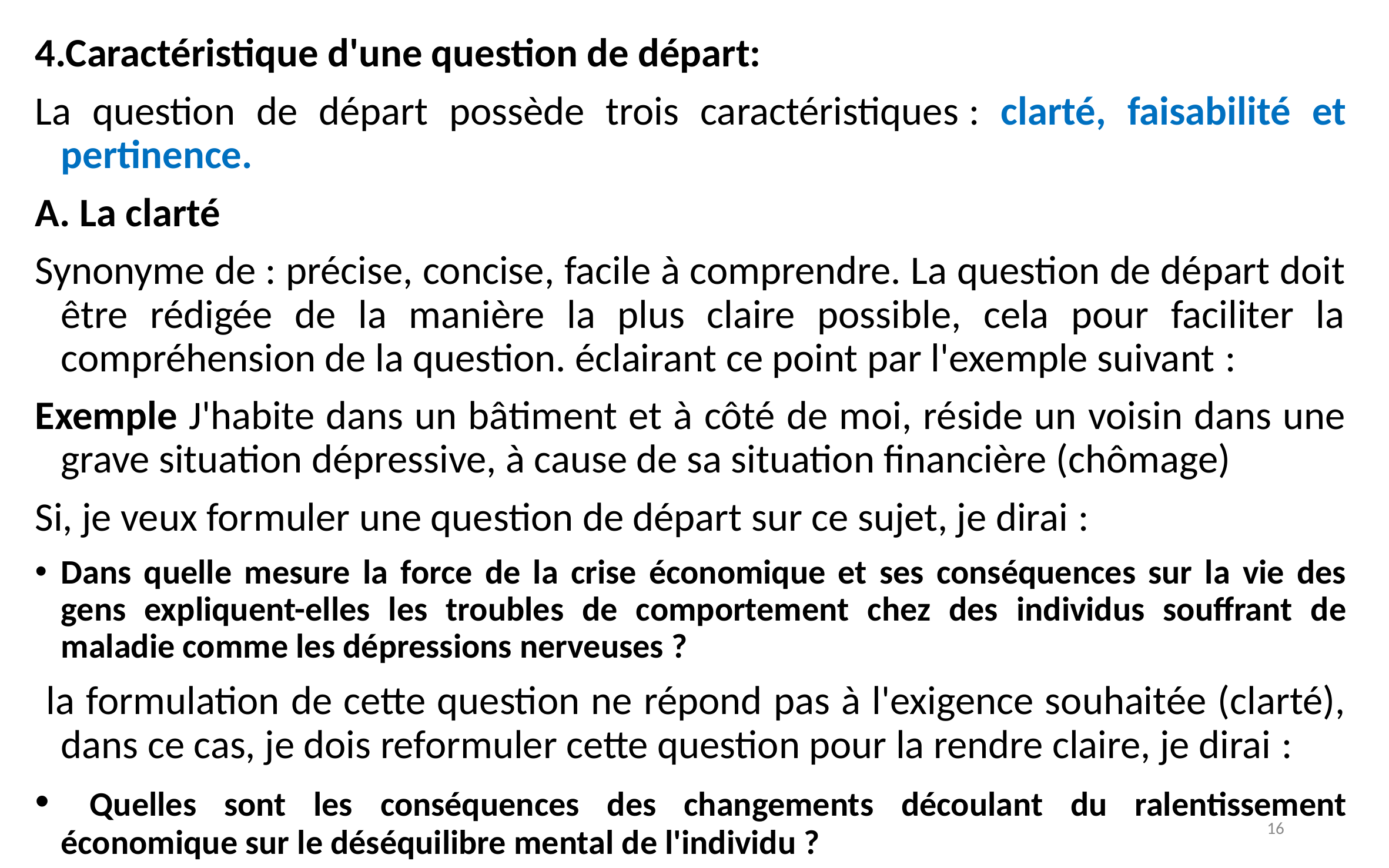

4.Caractéristique d'une question de départ:
La question de départ possède trois caractéristiques : clarté, faisabilité et pertinence.
A. La clarté
Synonyme de : précise, concise, facile à comprendre. La question de départ doit être rédigée de la manière la plus claire possible, cela pour faciliter la compréhension de la question. éclairant ce point par l'exemple suivant :
Exemple J'habite dans un bâtiment et à côté de moi, réside un voisin dans une grave situation dépressive, à cause de sa situation financière (chômage)
Si, je veux formuler une question de départ sur ce sujet, je dirai :
Dans quelle mesure la force de la crise économique et ses conséquences sur la vie des gens expliquent-elles les troubles de comportement chez des individus souffrant de maladie comme les dépressions nerveuses ?
 la formulation de cette question ne répond pas à l'exigence souhaitée (clarté), dans ce cas, je dois reformuler cette question pour la rendre claire, je dirai :
 Quelles sont les conséquences des changements découlant du ralentissement économique sur le déséquilibre mental de l'individu ?
16